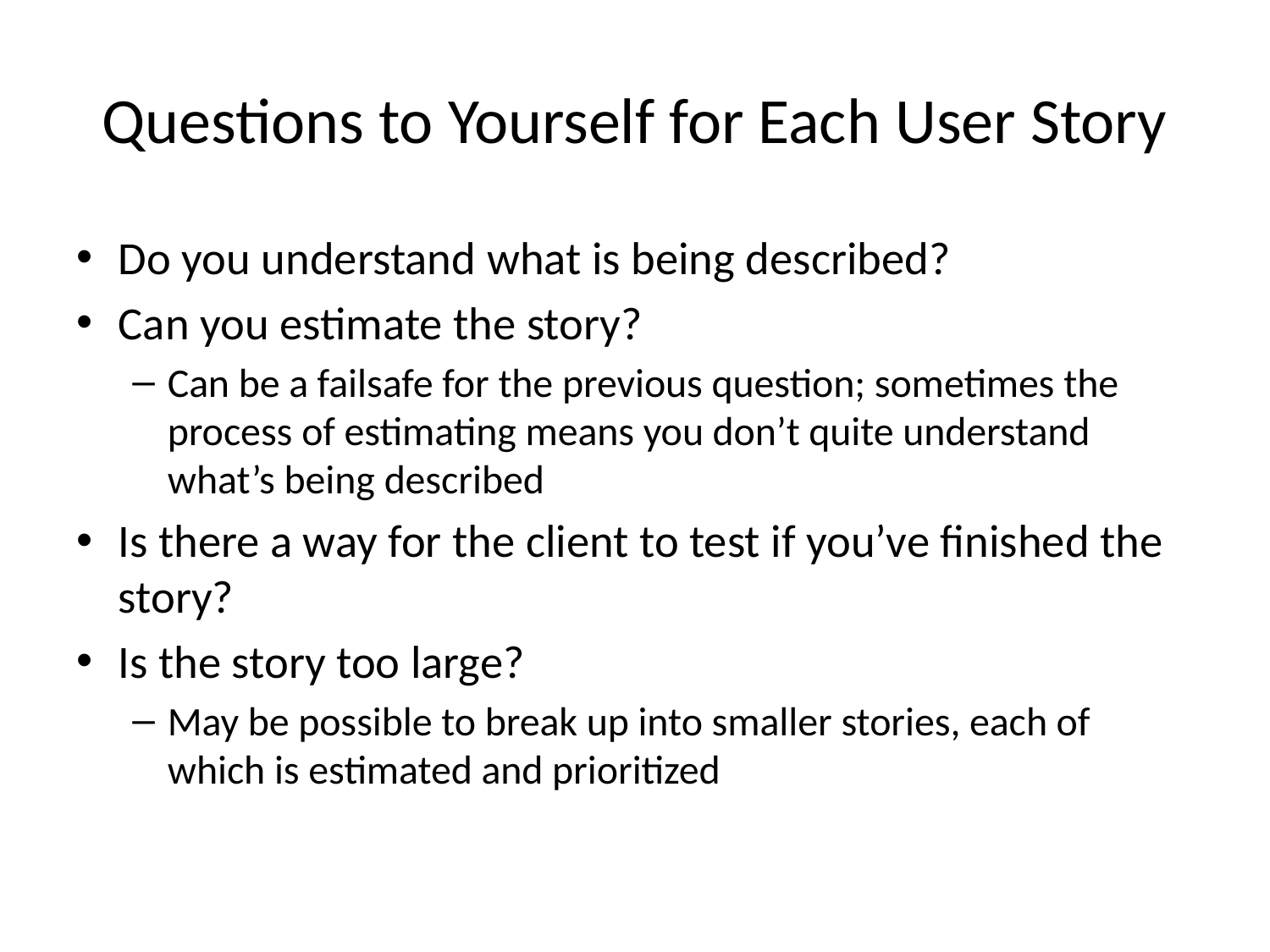

# Questions to Yourself for Each User Story
Do you understand what is being described?
Can you estimate the story?
Can be a failsafe for the previous question; sometimes the process of estimating means you don’t quite understand what’s being described
Is there a way for the client to test if you’ve finished the story?
Is the story too large?
May be possible to break up into smaller stories, each of which is estimated and prioritized